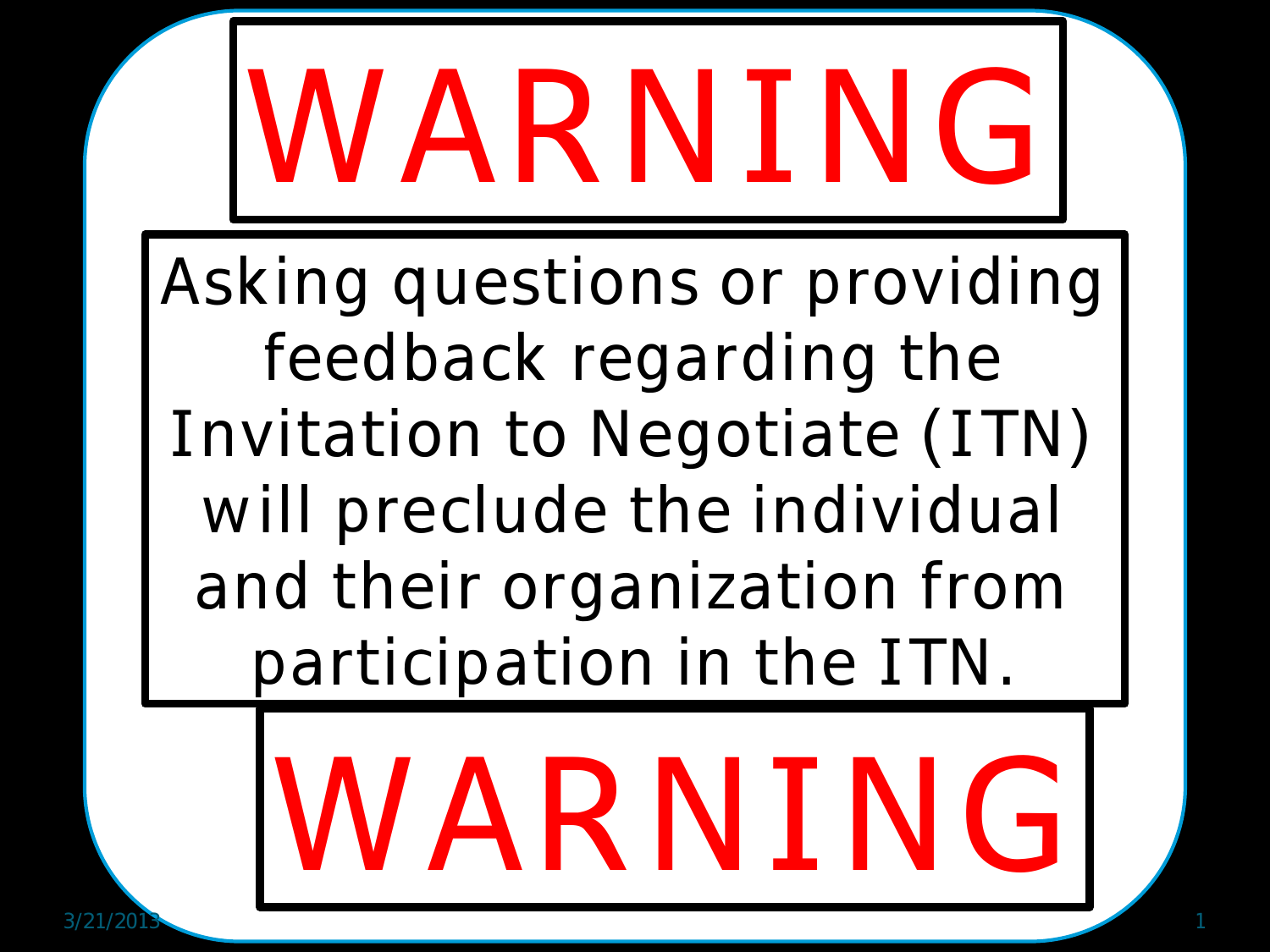

WARNING
#
Asking questions or providing feedback regarding the Invitation to Negotiate (ITN) will preclude the individual and their organization from participation in the ITN.

WARNING
3/21/2013
1